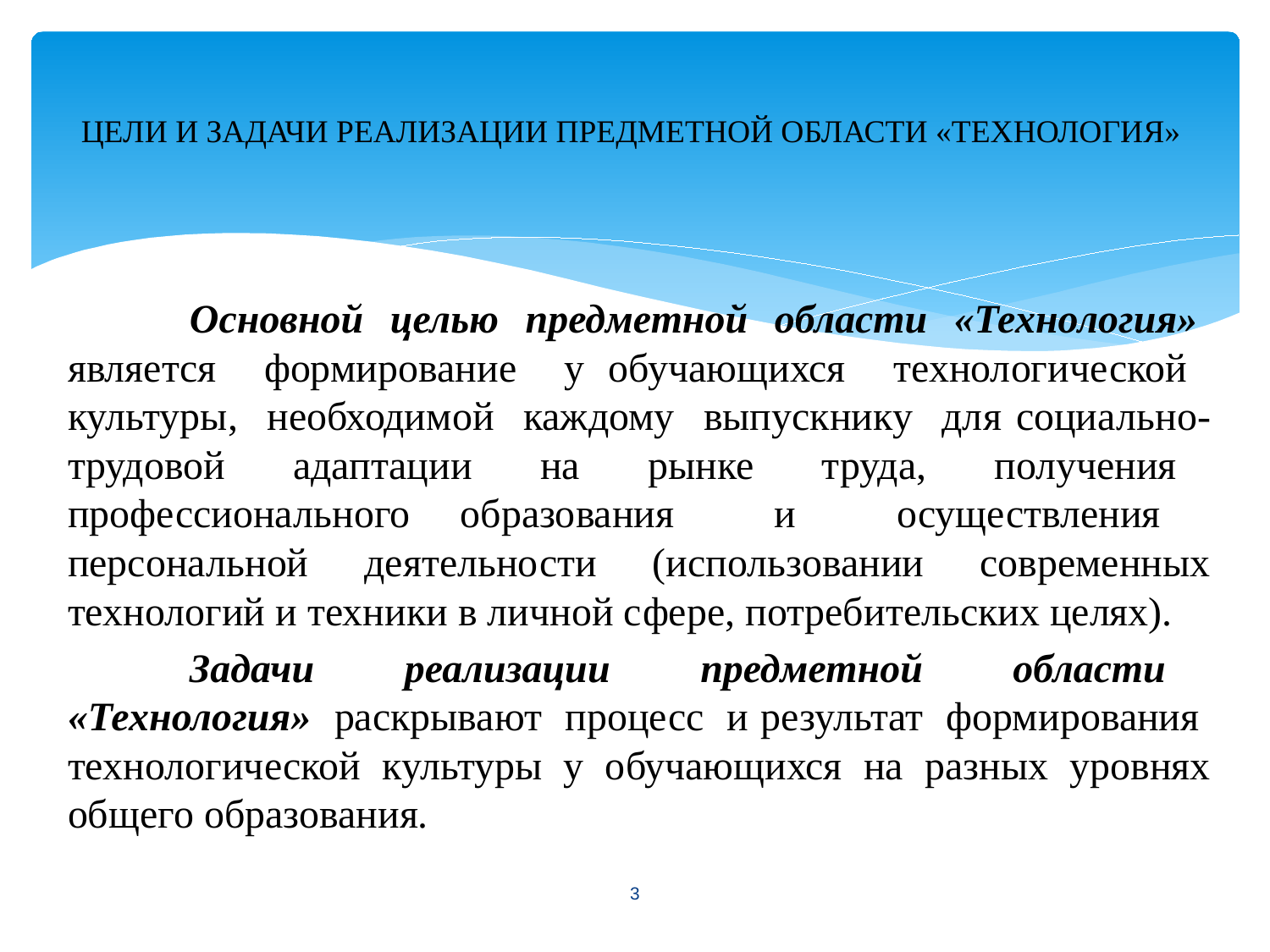

# ЦЕЛИ И ЗАДАЧИ РЕАЛИЗАЦИИ ПРЕДМЕТНОЙ ОБЛАСТИ «ТЕХНОЛОГИЯ»
	Основной  целью  предметной  области  «Технология»  является  формирование  у обучающихся  технологической  культуры,  необходимой  каждому  выпускнику  для социально-трудовой  адаптации  на  рынке  труда,  получения  профессионального образования  и  осуществления  персональной  деятельности  (использовании  современных технологий и техники в личной сфере, потребительских целях).
	Задачи  реализации  предметной  области  «Технология»  раскрывают  процесс  и результат  формирования  технологической  культуры  у  обучающихся  на  разных  уровнях общего образования.

3